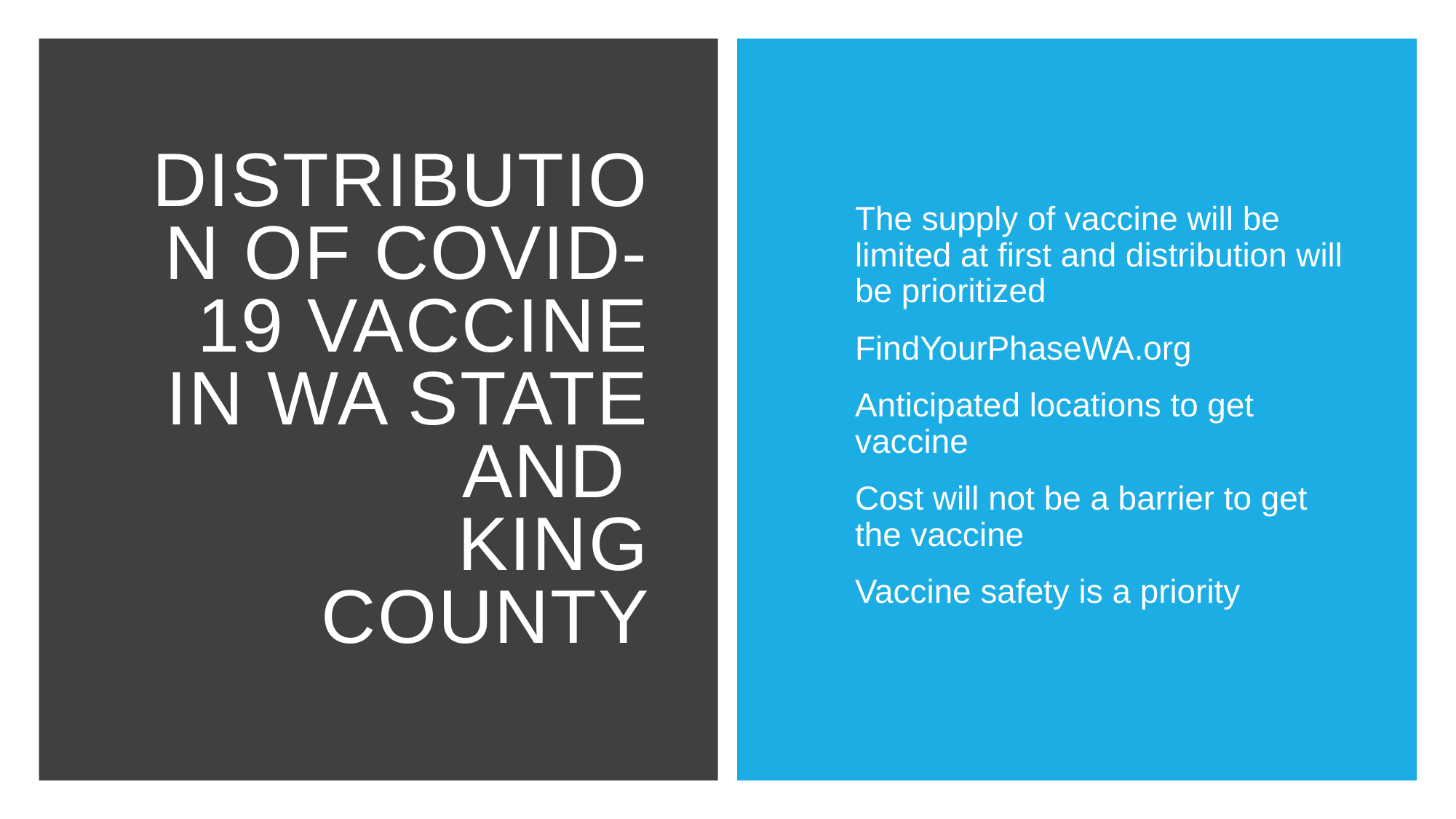

# Distribution of Covid-19 vaccine in WA State and king county
The supply of vaccine will be limited at first and distribution will be prioritized
FindYourPhaseWA.org
Anticipated locations to get vaccine
Cost will not be a barrier to get the vaccine
Vaccine safety is a priority